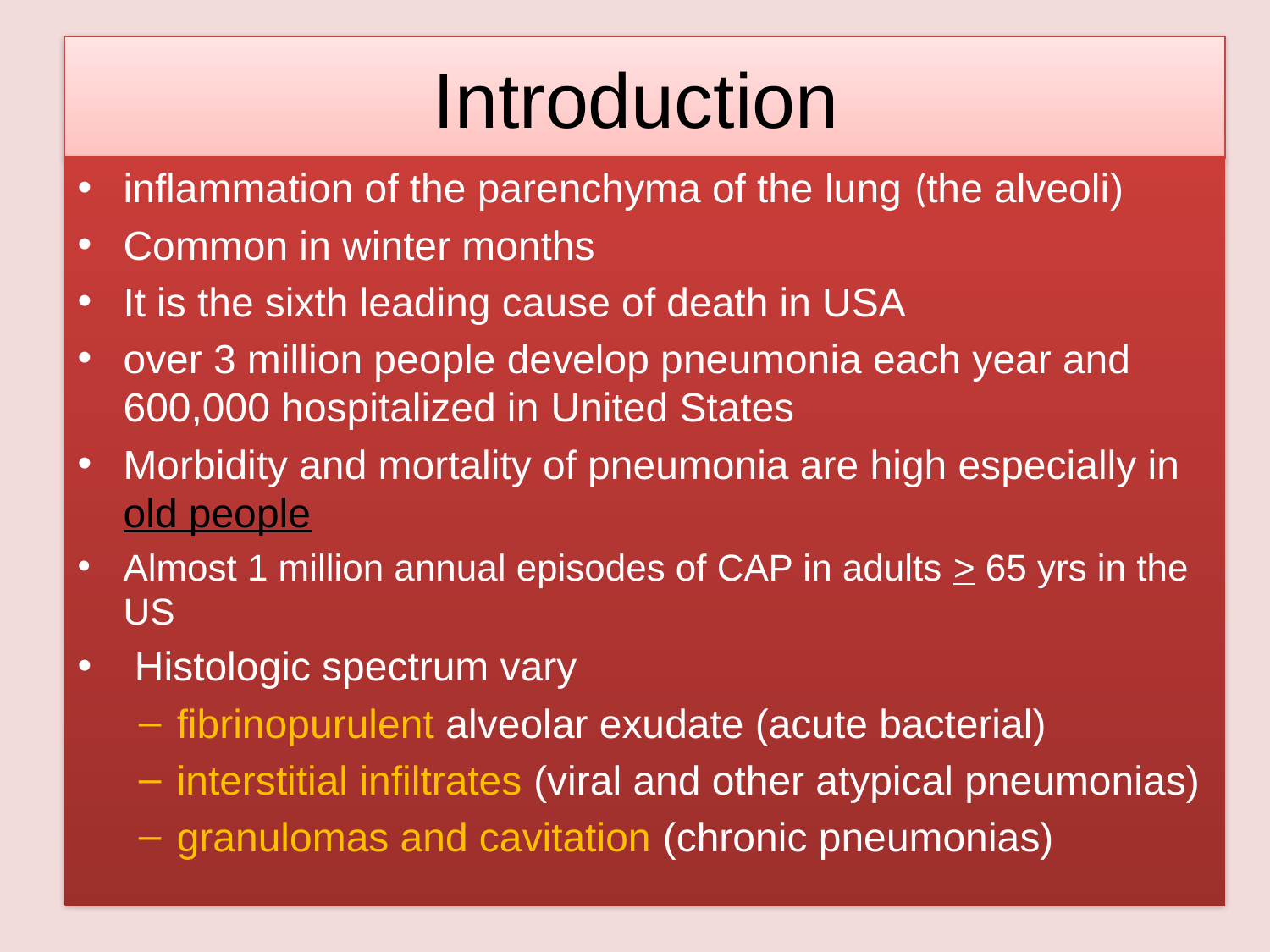

# Introduction
inflammation of the parenchyma of the lung (the alveoli)
Common in winter months
It is the sixth leading cause of death in USA
over 3 million people develop pneumonia each year and 600,000 hospitalized in United States
Morbidity and mortality of pneumonia are high especially in old people
Almost 1 million annual episodes of CAP in adults > 65 yrs in the US
 Histologic spectrum vary
fibrinopurulent alveolar exudate (acute bacterial)
interstitial infiltrates (viral and other atypical pneumonias)
granulomas and cavitation (chronic pneumonias)